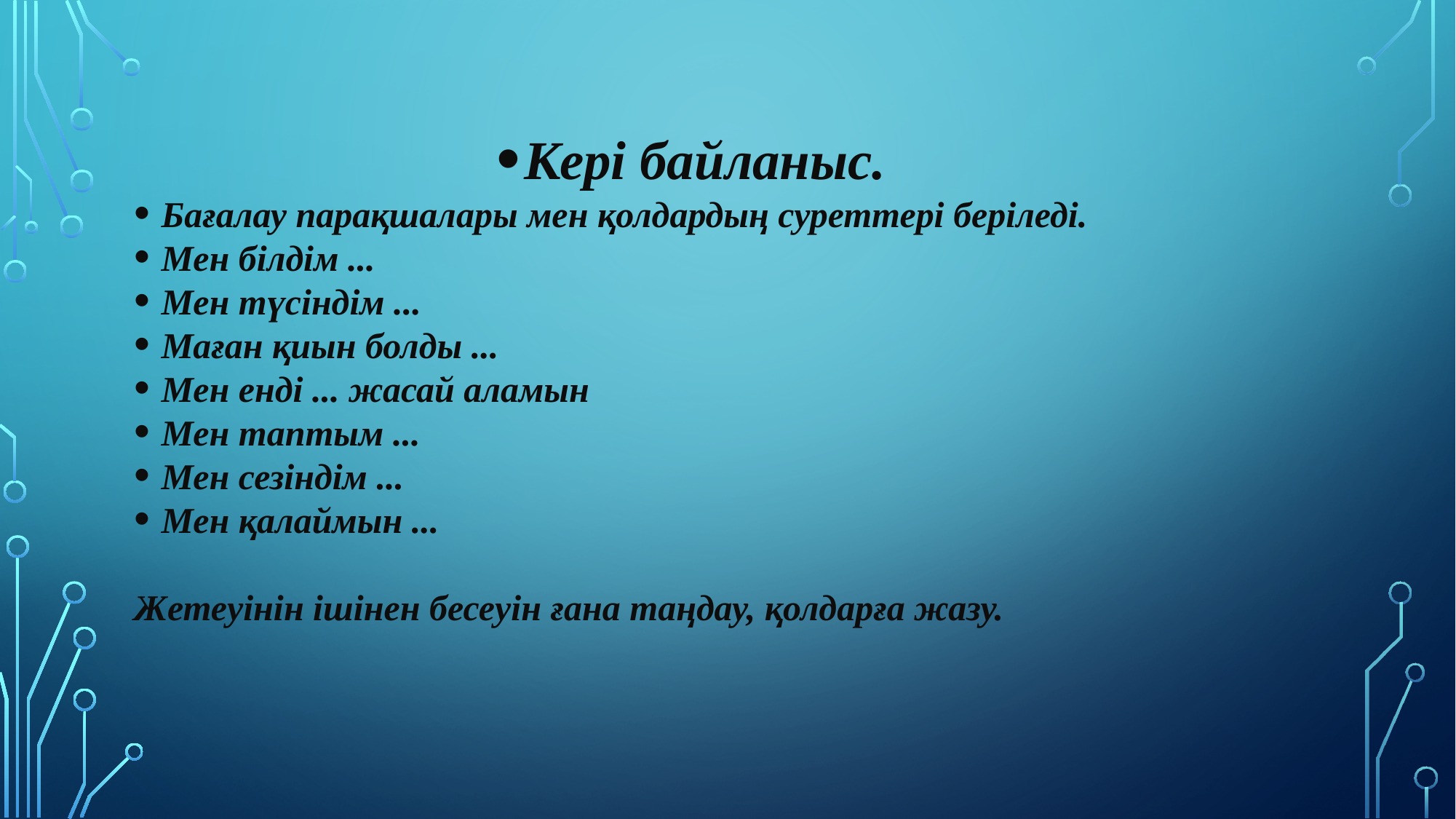

Кері байланыс.
Бағалау парақшалары мен қолдардың суреттері беріледі.
Мен білдім ...
Мен түсіндім ...
Маған қиын болды ...
Мен енді ... жасай аламын
Мен таптым ...
Мен сезіндім ...
Мен қалаймын ...

Жетеуінін ішінен бесеуін ғана таңдау, қолдарға жазу.